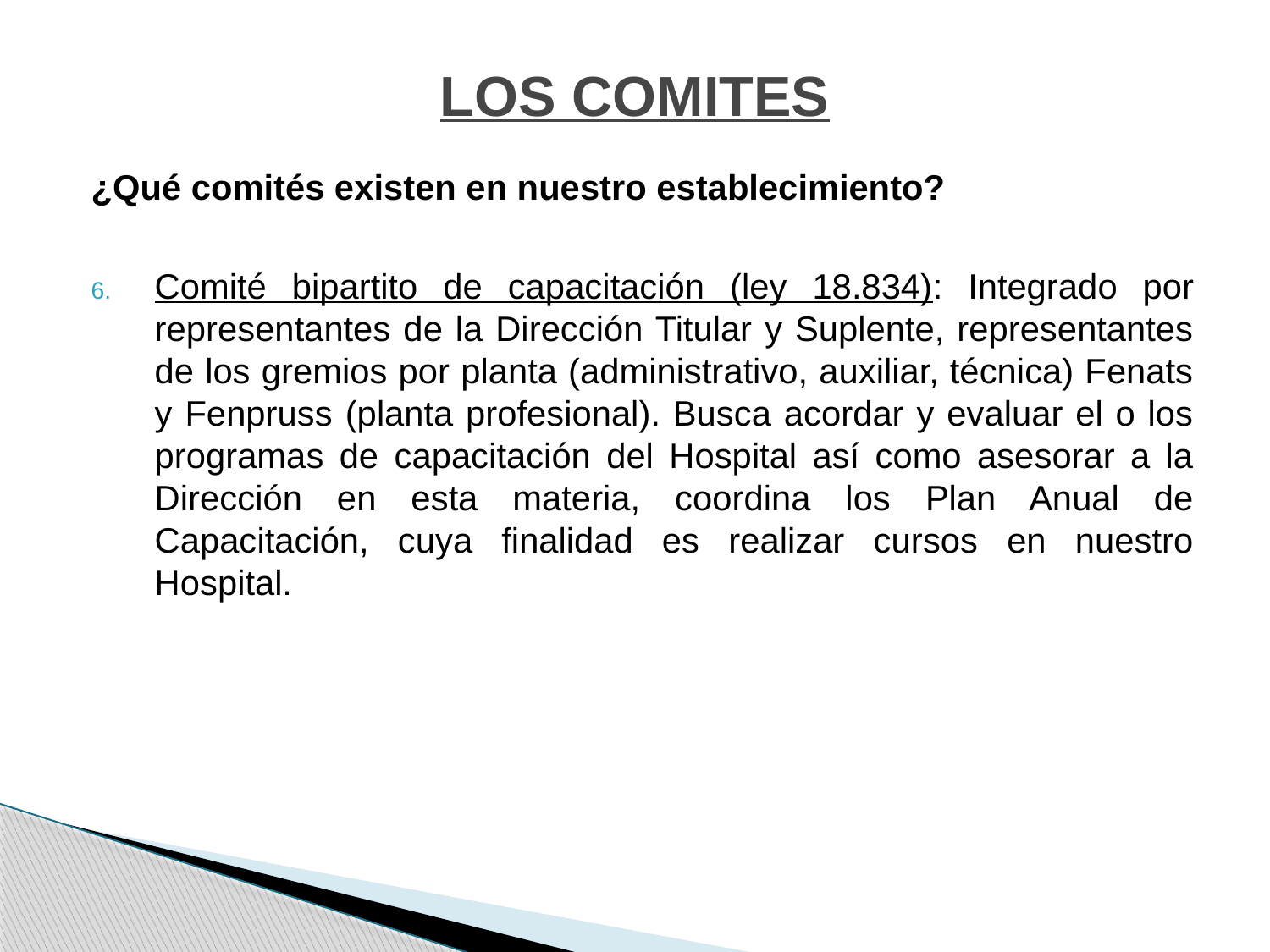

# LOS COMITES
¿Qué comités existen en nuestro establecimiento?

Comité bipartito de capacitación (ley 18.834): Integrado por representantes de la Dirección Titular y Suplente, representantes de los gremios por planta (administrativo, auxiliar, técnica) Fenats y Fenpruss (planta profesional). Busca acordar y evaluar el o los programas de capacitación del Hospital así como asesorar a la Dirección en esta materia, coordina los Plan Anual de Capacitación, cuya finalidad es realizar cursos en nuestro Hospital.